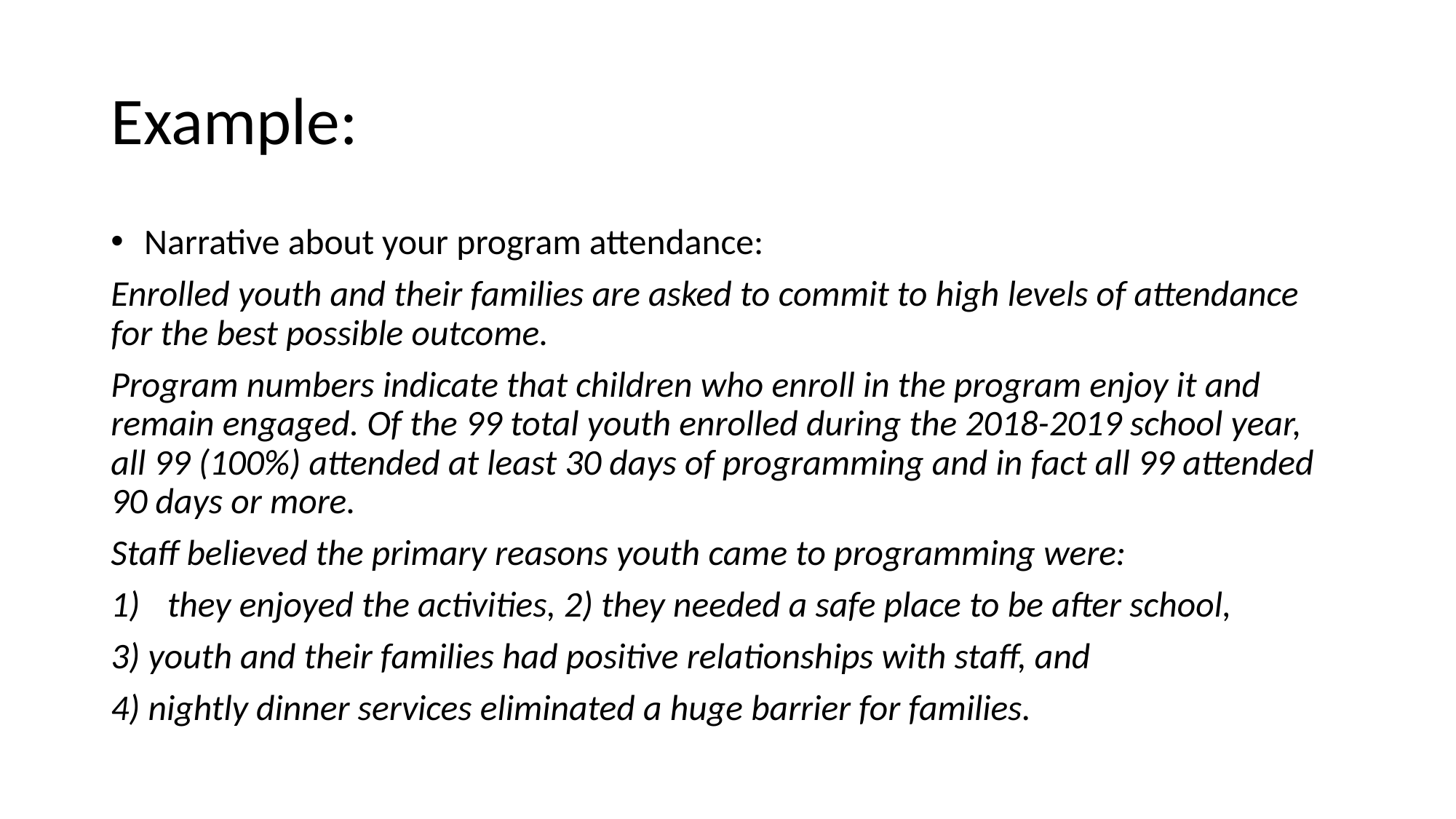

# Example:
 Narrative about your program attendance:
Enrolled youth and their families are asked to commit to high levels of attendance for the best possible outcome.
Program numbers indicate that children who enroll in the program enjoy it and remain engaged. Of the 99 total youth enrolled during the 2018-2019 school year, all 99 (100%) attended at least 30 days of programming and in fact all 99 attended 90 days or more.
Staff believed the primary reasons youth came to programming were:
they enjoyed the activities, 2) they needed a safe place to be after school,
3) youth and their families had positive relationships with staff, and
4) nightly dinner services eliminated a huge barrier for families.